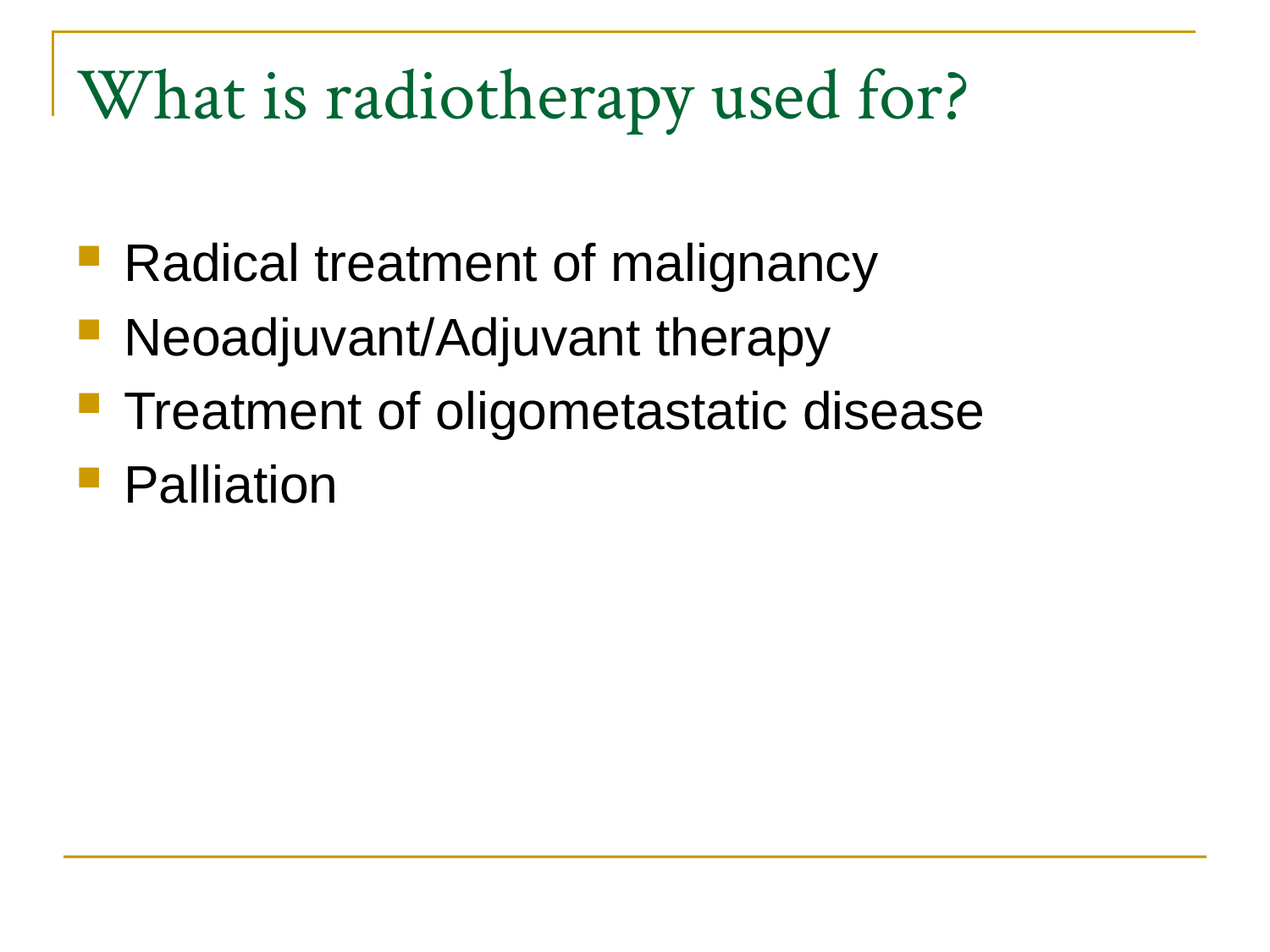

# What is radiotherapy used for?
Radical treatment of malignancy
Neoadjuvant/Adjuvant therapy
Treatment of oligometastatic disease
Palliation